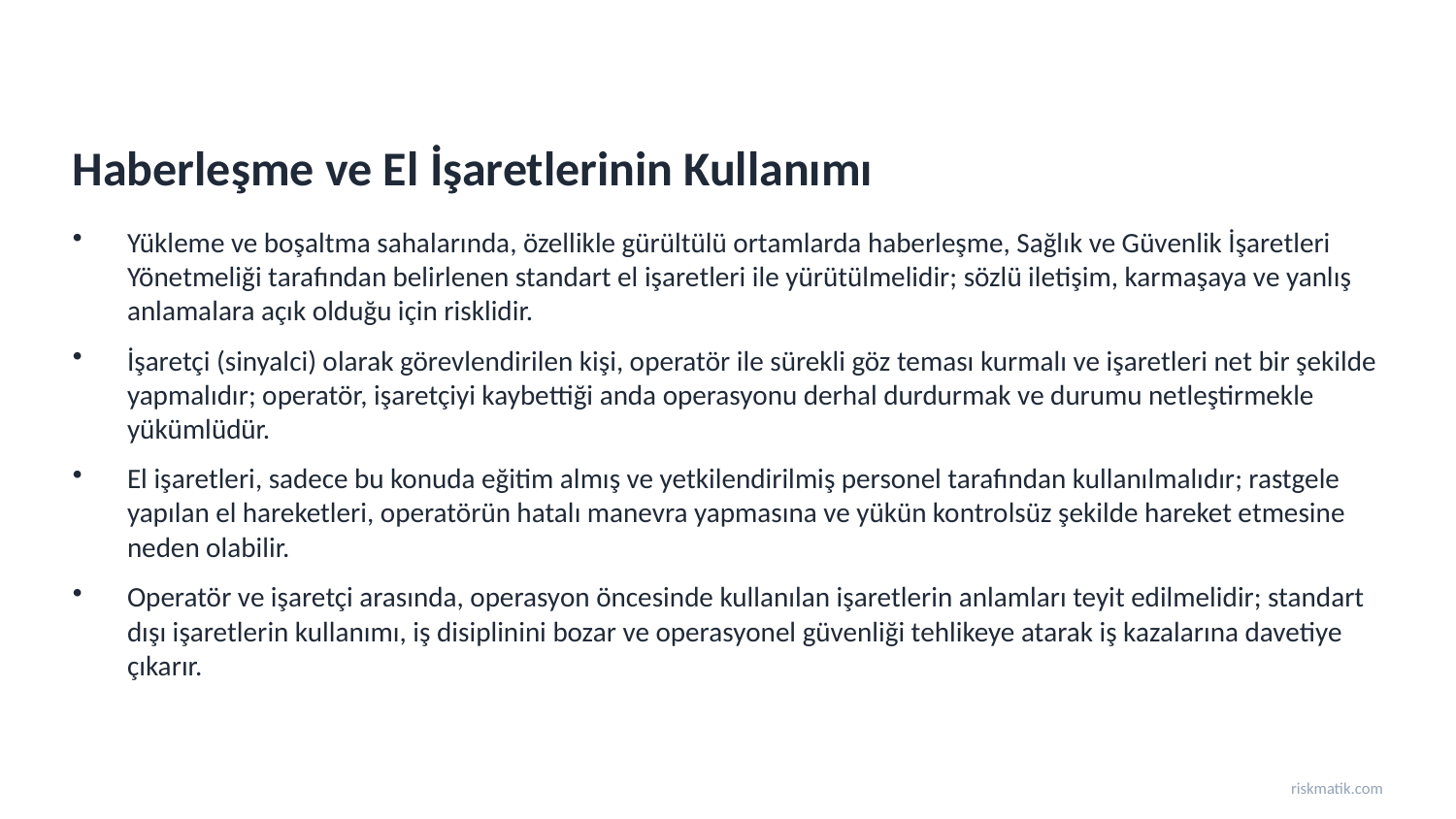

Haberleşme ve El İşaretlerinin Kullanımı
Yükleme ve boşaltma sahalarında, özellikle gürültülü ortamlarda haberleşme, Sağlık ve Güvenlik İşaretleri Yönetmeliği tarafından belirlenen standart el işaretleri ile yürütülmelidir; sözlü iletişim, karmaşaya ve yanlış anlamalara açık olduğu için risklidir.
İşaretçi (sinyalci) olarak görevlendirilen kişi, operatör ile sürekli göz teması kurmalı ve işaretleri net bir şekilde yapmalıdır; operatör, işaretçiyi kaybettiği anda operasyonu derhal durdurmak ve durumu netleştirmekle yükümlüdür.
El işaretleri, sadece bu konuda eğitim almış ve yetkilendirilmiş personel tarafından kullanılmalıdır; rastgele yapılan el hareketleri, operatörün hatalı manevra yapmasına ve yükün kontrolsüz şekilde hareket etmesine neden olabilir.
Operatör ve işaretçi arasında, operasyon öncesinde kullanılan işaretlerin anlamları teyit edilmelidir; standart dışı işaretlerin kullanımı, iş disiplinini bozar ve operasyonel güvenliği tehlikeye atarak iş kazalarına davetiye çıkarır.
riskmatik.com